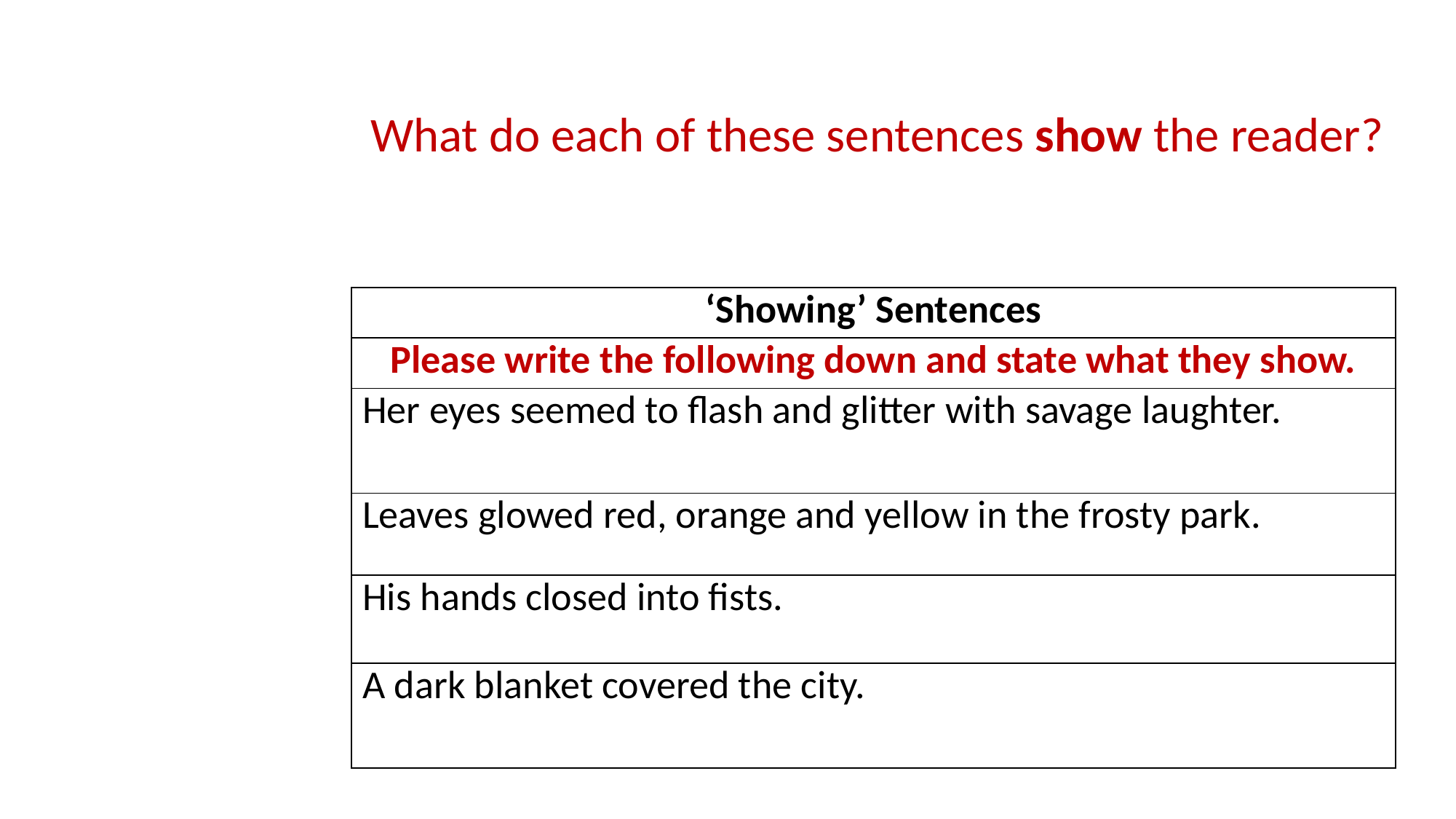

# What do each of these sentences show the reader?
| ‘Showing’ Sentences |
| --- |
| Please write the following down and state what they show. |
| Her eyes seemed to flash and glitter with savage laughter. |
| Leaves glowed red, orange and yellow in the frosty park. |
| His hands closed into fists. |
| A dark blanket covered the city. |